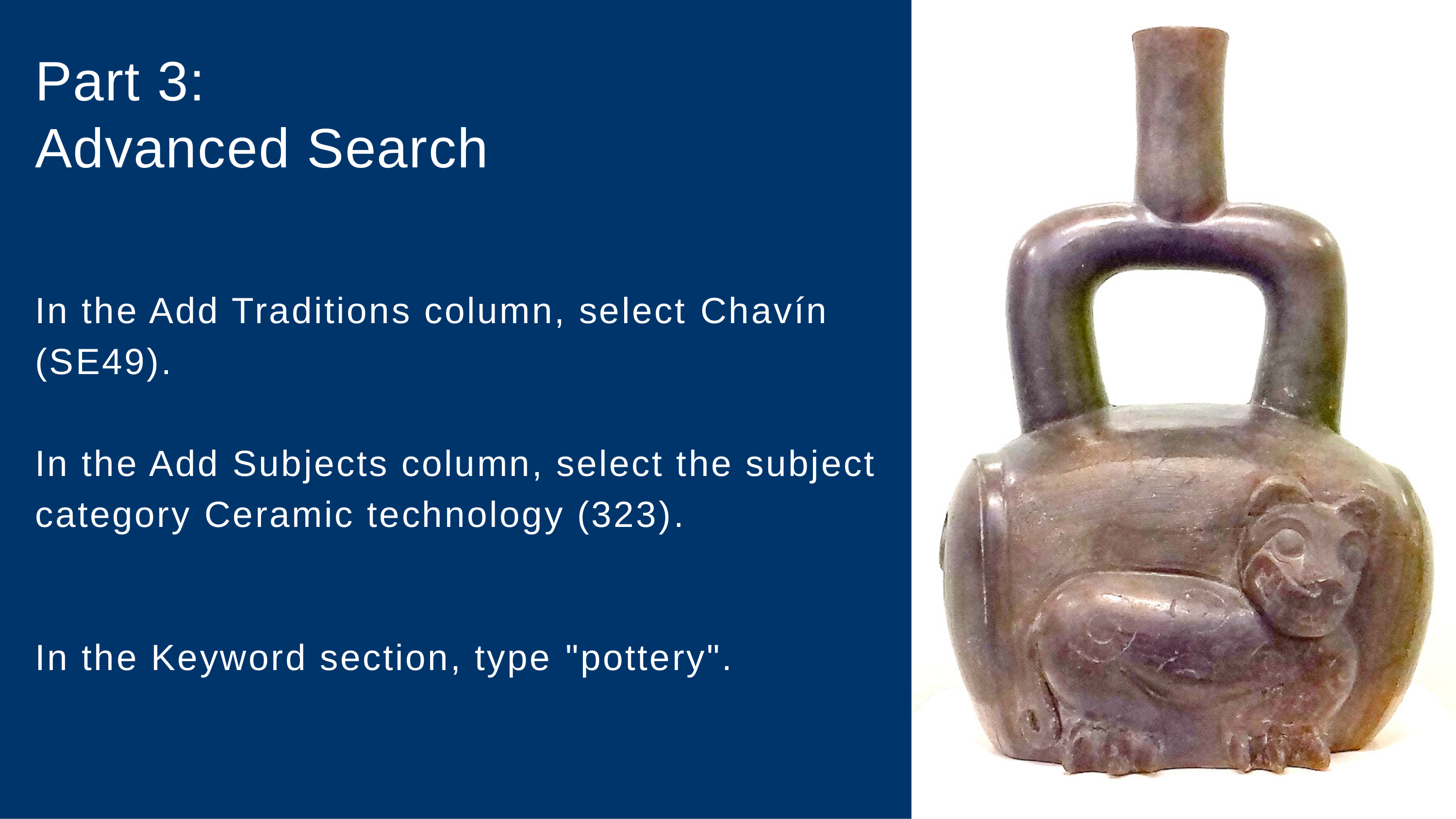

Part 3:
Advanced Search
In the Add Traditions column, select Chavín (SE49).

In the Add Subjects column, select the subject category Ceramic technology (323).
In the Keyword section, type "pottery".